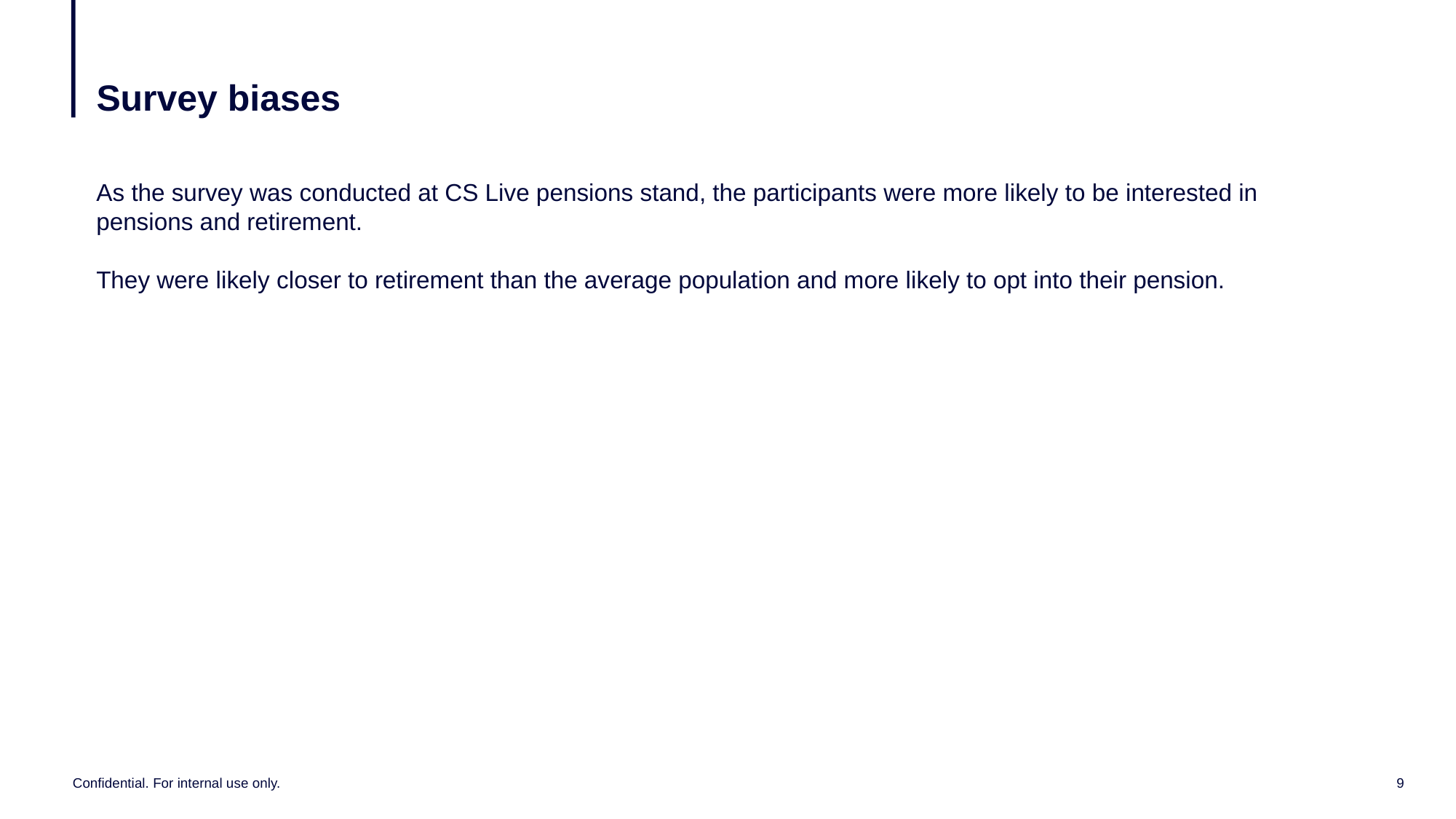

# Survey biases
As the survey was conducted at CS Live pensions stand, the participants were more likely to be interested in pensions and retirement.

They were likely closer to retirement than the average population and more likely to opt into their pension.
Confidential. For internal use only.
9